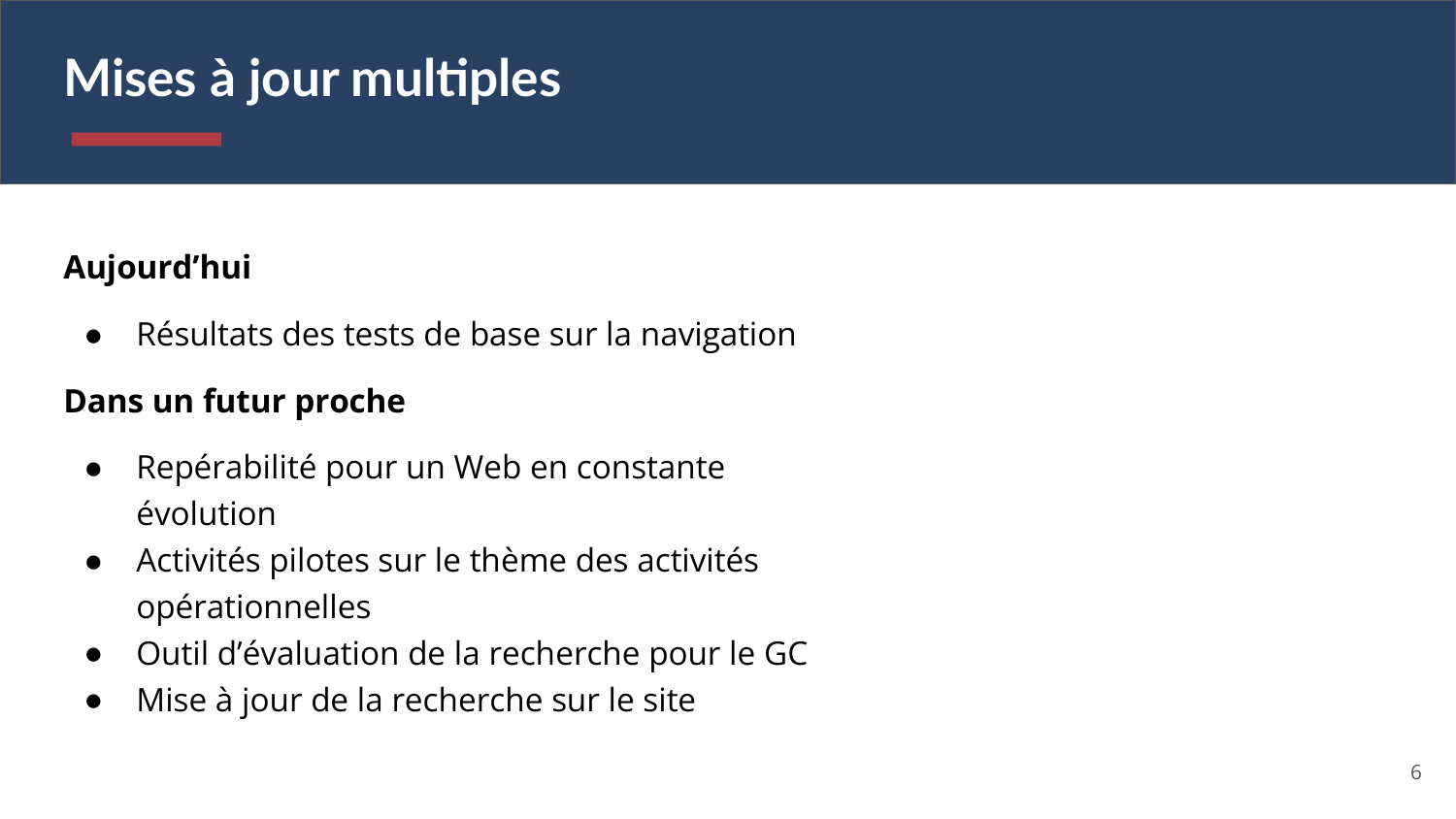

# Mises à jour multiples

Aujourd’hui
Résultats des tests de base sur la navigation
Dans un futur proche
Repérabilité pour un Web en constante évolution
Activités pilotes sur le thème des activités opérationnelles
Outil d’évaluation de la recherche pour le GC
Mise à jour de la recherche sur le site
6